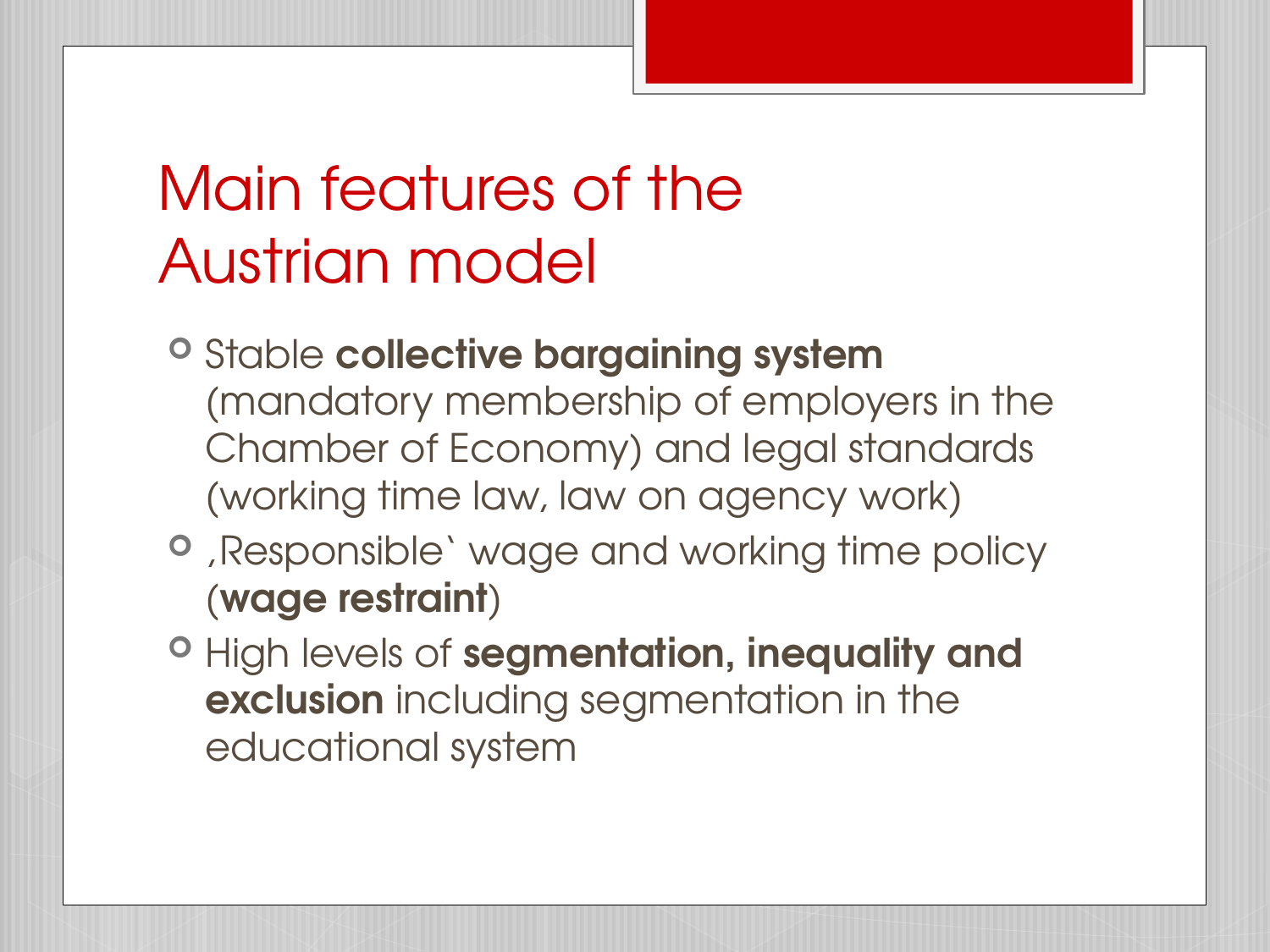

# Main features of the Austrian model
Stable collective bargaining system (mandatory membership of employers in the Chamber of Economy) and legal standards (working time law, law on agency work)
‚Responsible‘ wage and working time policy (wage restraint)
High levels of segmentation, inequality and exclusion including segmentation in the educational system